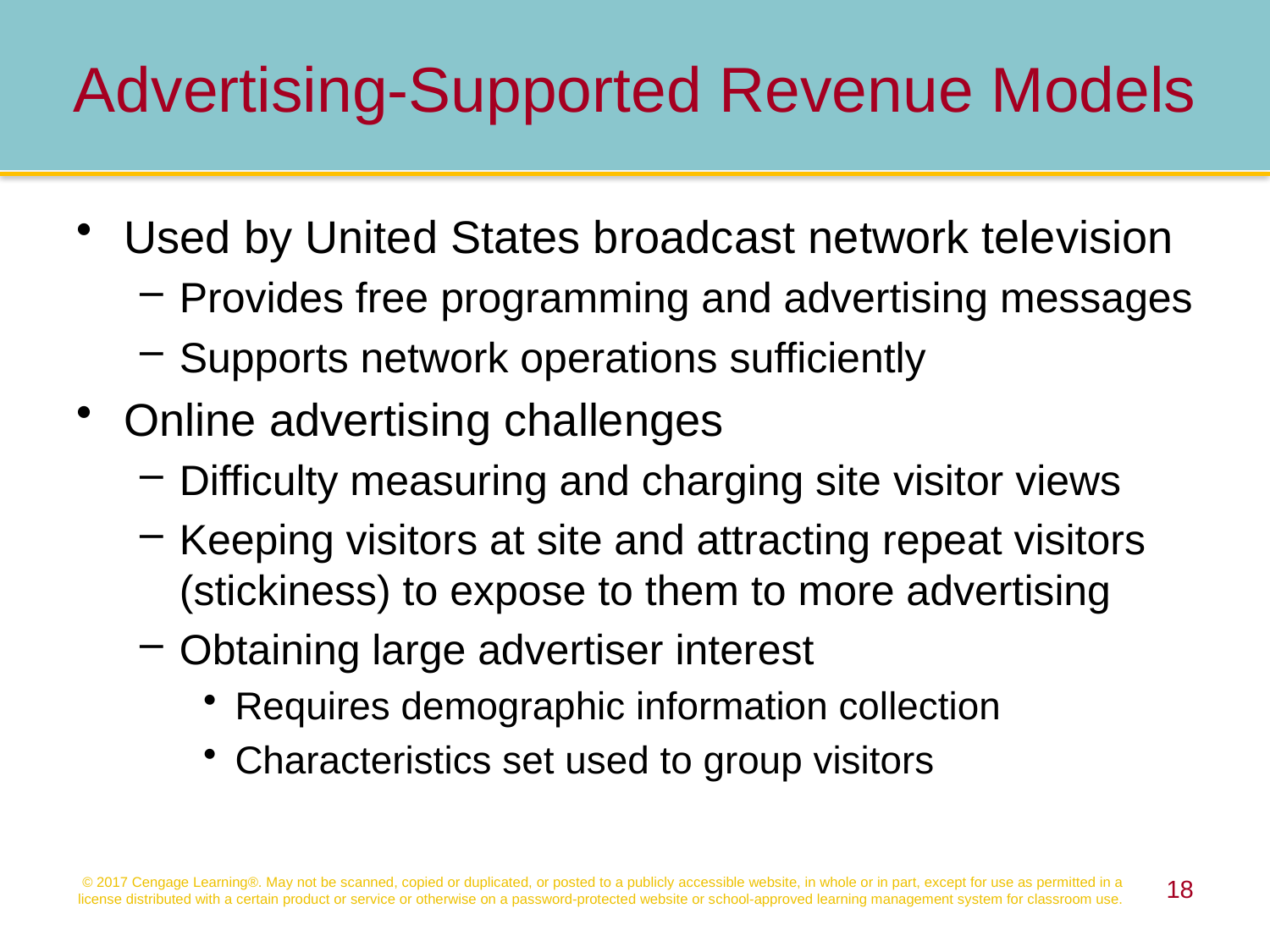

Advertising-Supported Revenue Models
Used by United States broadcast network television
Provides free programming and advertising messages
Supports network operations sufficiently
Online advertising challenges
Difficulty measuring and charging site visitor views
Keeping visitors at site and attracting repeat visitors (stickiness) to expose to them to more advertising
Obtaining large advertiser interest
Requires demographic information collection
Characteristics set used to group visitors
© 2017 Cengage Learning®. May not be scanned, copied or duplicated, or posted to a publicly accessible website, in whole or in part, except for use as permitted in a license distributed with a certain product or service or otherwise on a password-protected website or school-approved learning management system for classroom use.
18